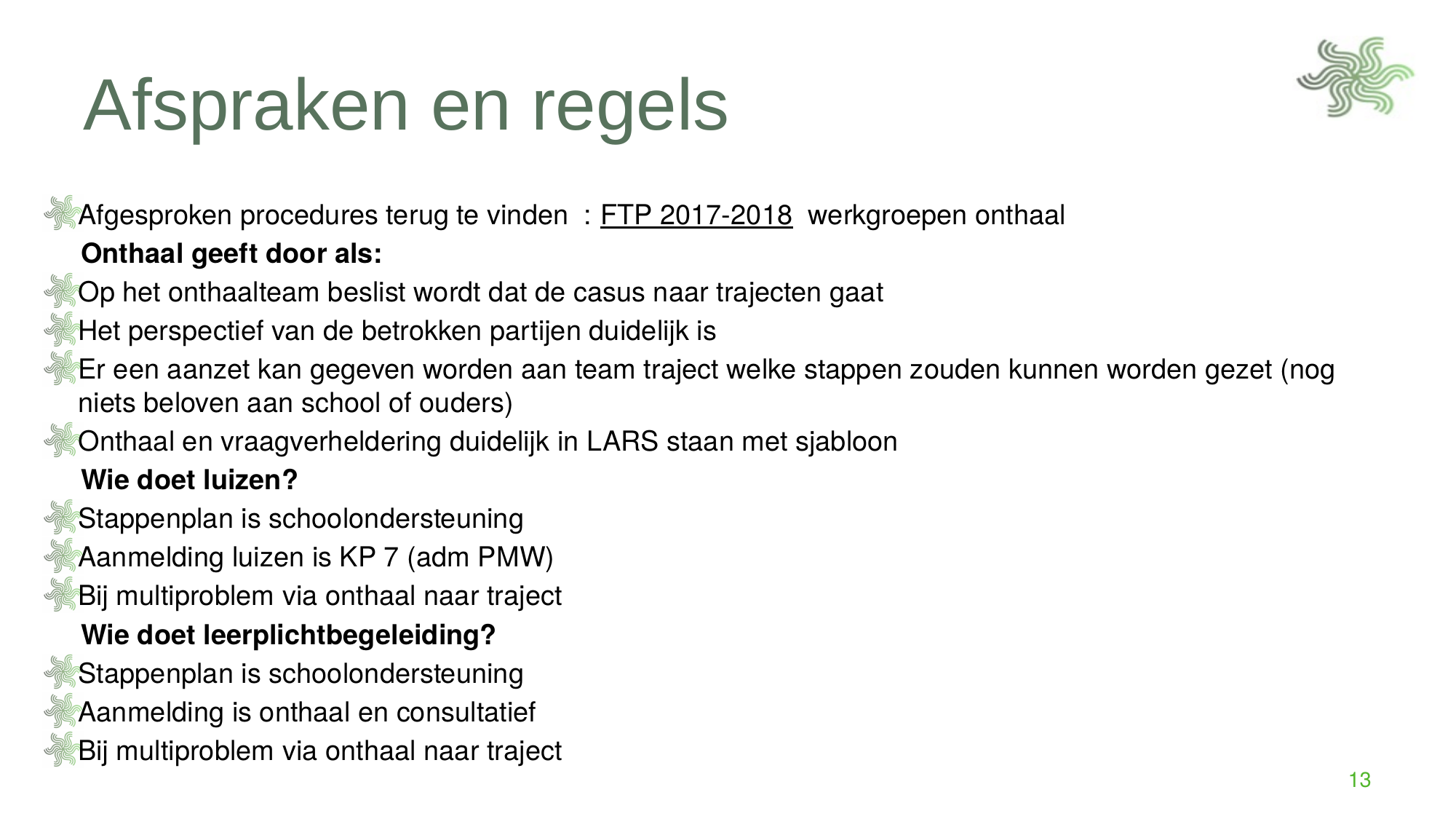

# Afspraken en regels
Afgesproken procedures terug te vinden  : FTP 2017-2018  werkgroepen onthaal
     Onthaal geeft door als:
Op het onthaalteam beslist wordt dat de casus naar trajecten gaat
Het perspectief van de betrokken partijen duidelijk is
Er een aanzet kan gegeven worden aan team traject welke stappen zouden kunnen worden gezet (nog niets beloven aan school of ouders)
Onthaal en vraagverheldering duidelijk in LARS staan met sjabloon
     Wie doet luizen?
Stappenplan is schoolondersteuning
Aanmelding luizen is KP 7 (adm PMW)
Bij multiproblem via onthaal naar traject
     Wie doet leerplichtbegeleiding?
Stappenplan is schoolondersteuning
Aanmelding is onthaal en consultatief
Bij multiproblem via onthaal naar traject

13